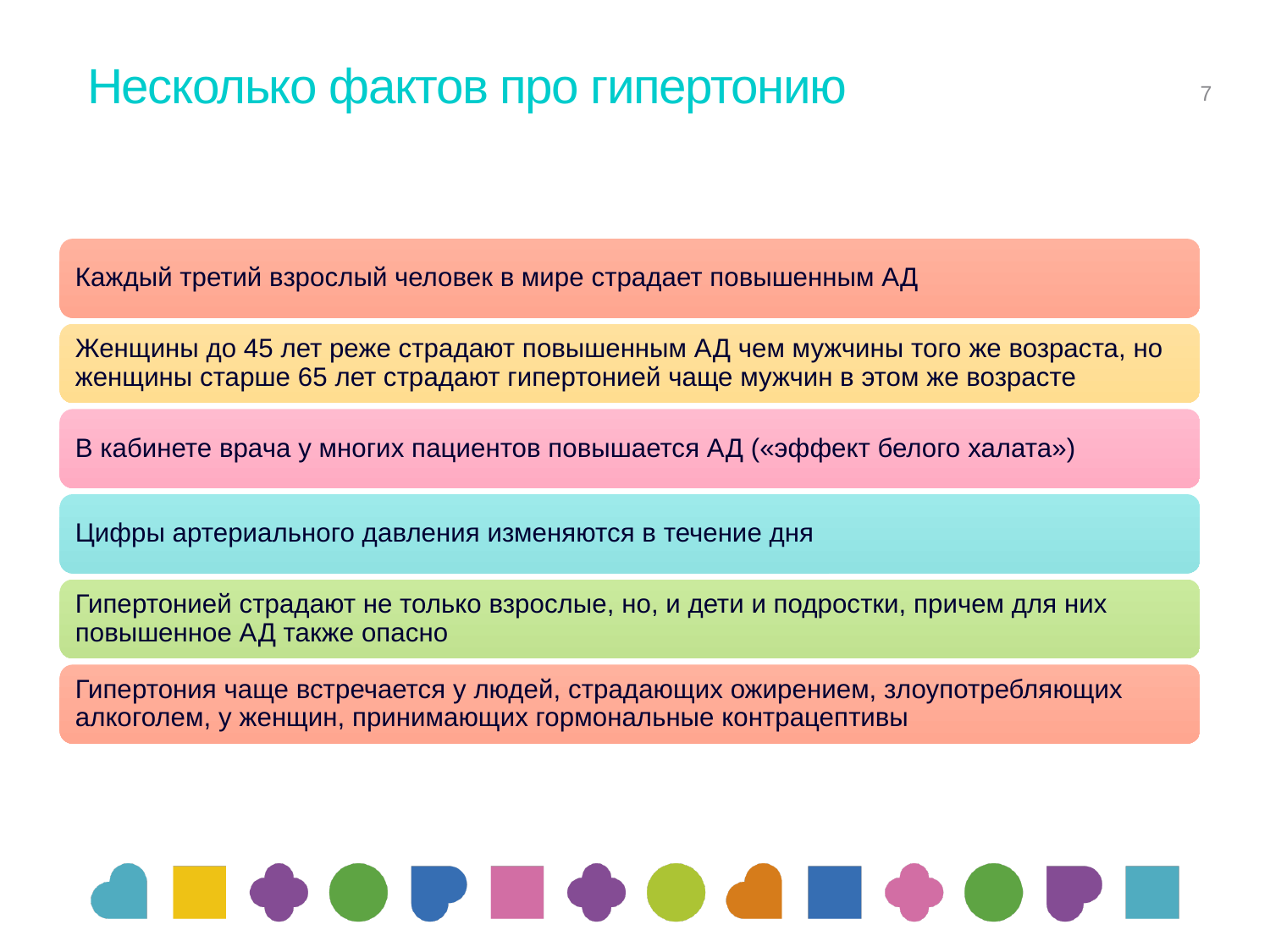

# Несколько фактов про гипертонию
7
Каждый третий взрослый человек в мире страдает повышенным АД
Женщины до 45 лет реже страдают повышенным АД чем мужчины того же возраста, но женщины старше 65 лет страдают гипертонией чаще мужчин в этом же возрасте
В кабинете врача у многих пациентов повышается АД («эффект белого халата»)
Цифры артериального давления изменяются в течение дня
Гипертонией страдают не только взрослые, но, и дети и подростки, причем для них повышенное АД также опасно
Гипертония чаще встречается у людей, страдающих ожирением, злоупотребляющих алкоголем, у женщин, принимающих гормональные контрацептивы